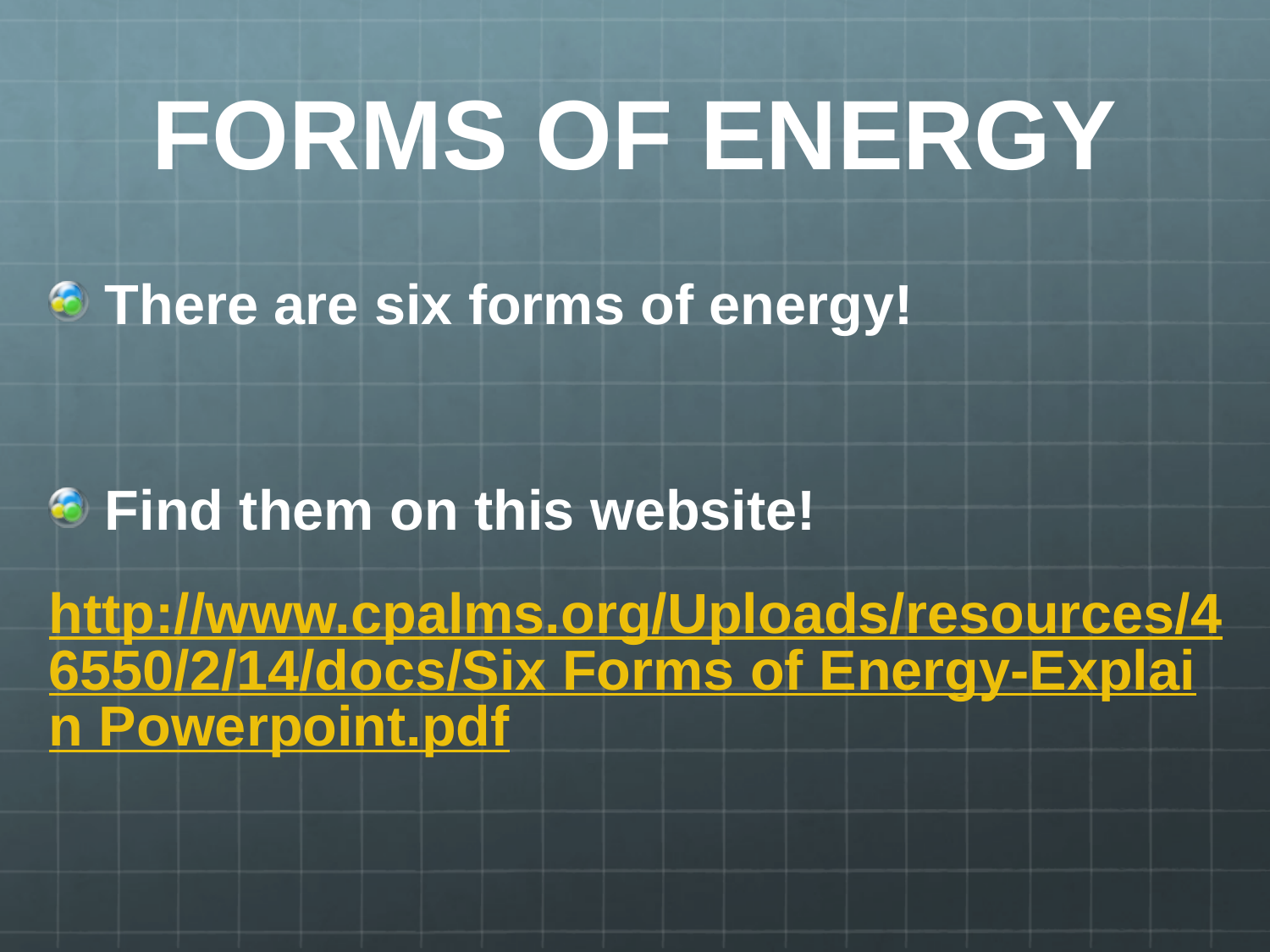

# FORMS OF ENERGY
There are six forms of energy!

Find them on this website!
http://www.cpalms.org/Uploads/resources/46550/2/14/docs/Six Forms of Energy-Explain Powerpoint.pdf